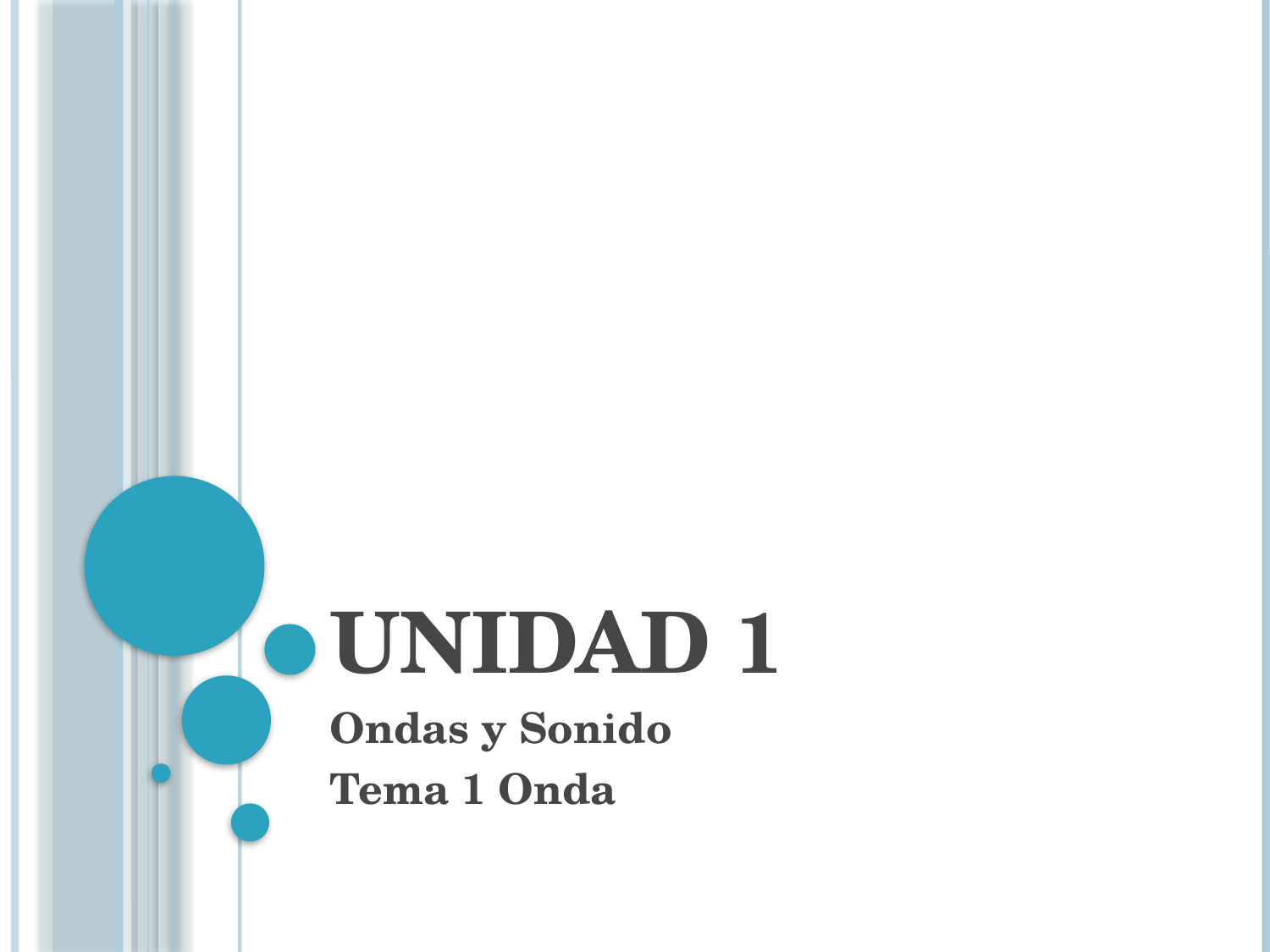

# Unidad 1
Ondas y Sonido
Tema 1 Onda